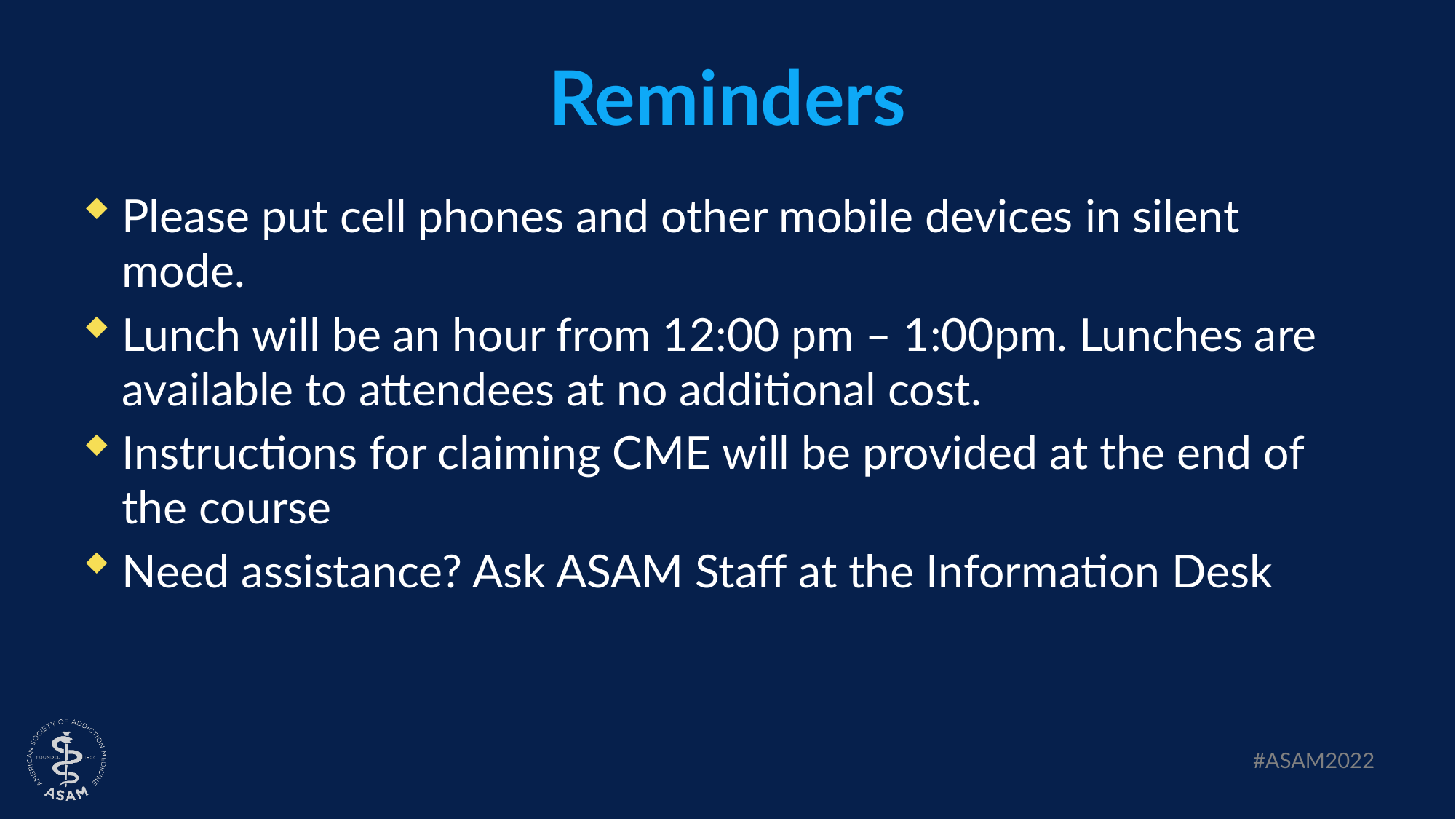

# Reminders
Please put cell phones and other mobile devices in silent mode.
Lunch will be an hour from 12:00 pm – 1:00pm. Lunches are available to attendees at no additional cost.
Instructions for claiming CME will be provided at the end of the course
Need assistance? Ask ASAM Staff at the Information Desk